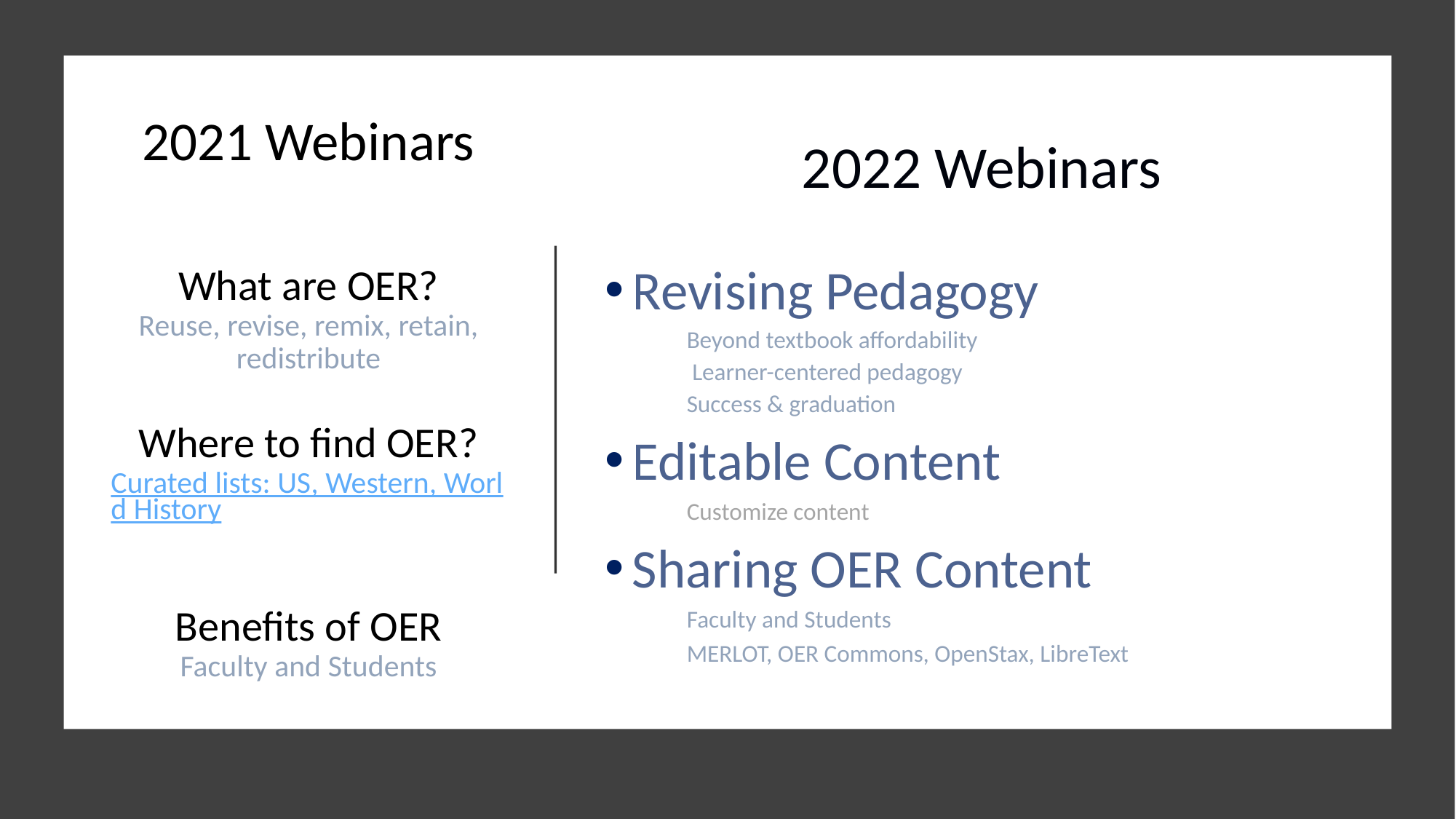

# 2021 Webinars What are OER? Reuse, revise, remix, retain, redistribute Where to find OER? Curated lists: US, Western, World History Benefits of OER Faculty and Students

2022 Webinars

Revising Pedagogy
Beyond textbook affordability
 Learner-centered pedagogy
Success & graduation
Editable Content
Customize content
Sharing OER Content
Faculty and Students
MERLOT, OER Commons, OpenStax, LibreText